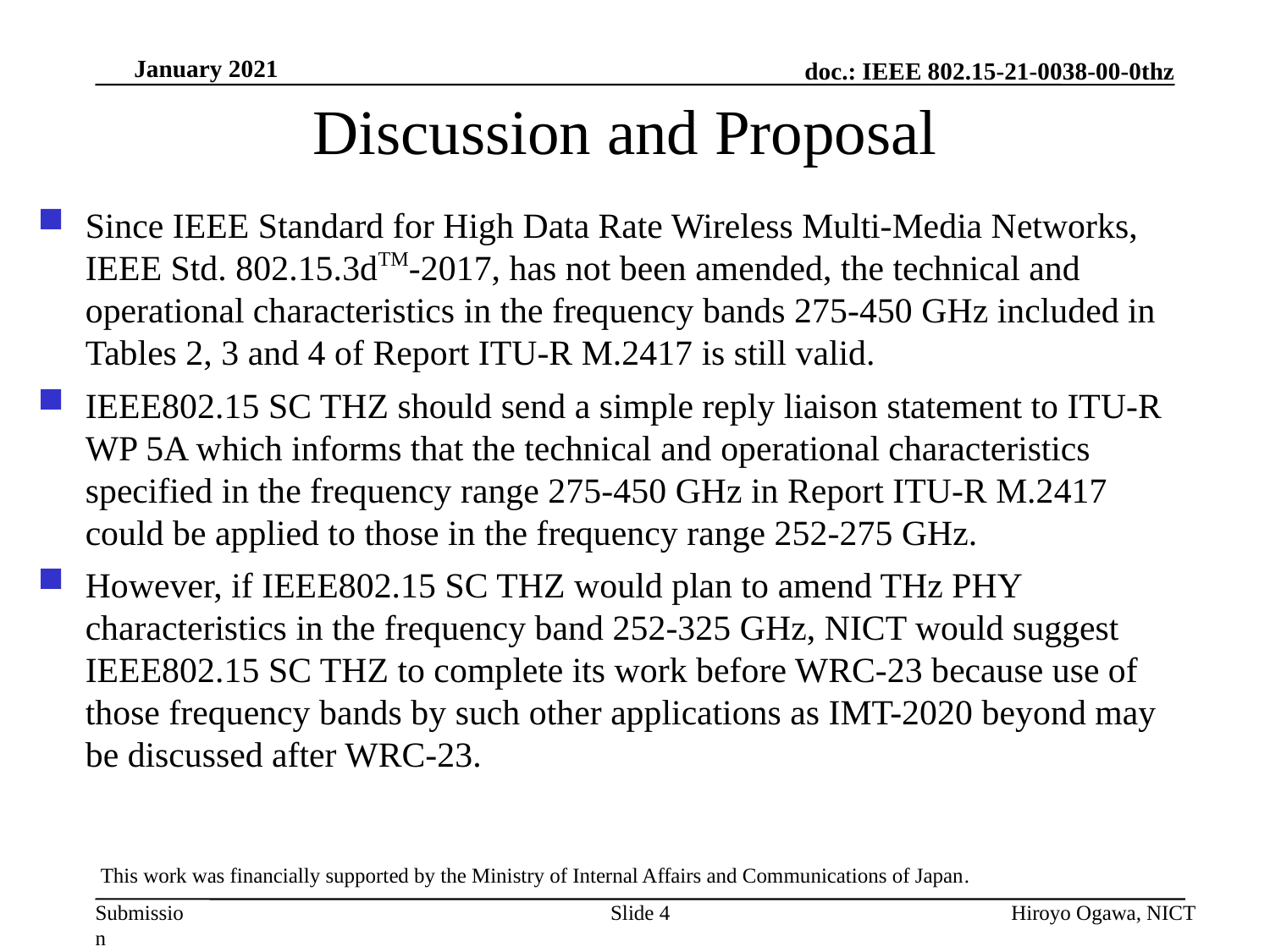

January 2021
Discussion and Proposal
Since IEEE Standard for High Data Rate Wireless Multi-Media Networks, IEEE Std. 802.15.3dTM-2017, has not been amended, the technical and operational characteristics in the frequency bands 275-450 GHz included in Tables 2, 3 and 4 of Report ITU-R M.2417 is still valid.
IEEE802.15 SC THZ should send a simple reply liaison statement to ITU-R WP 5A which informs that the technical and operational characteristics specified in the frequency range 275-450 GHz in Report ITU-R M.2417 could be applied to those in the frequency range 252-275 GHz.
However, if IEEE802.15 SC THZ would plan to amend THz PHY characteristics in the frequency band 252-325 GHz, NICT would suggest IEEE802.15 SC THZ to complete its work before WRC-23 because use of those frequency bands by such other applications as IMT-2020 beyond may be discussed after WRC-23.

This work was financially supported by the Ministry of Internal Affairs and Communications of Japan.
Hiroyo Ogawa, NICT
Slide 4